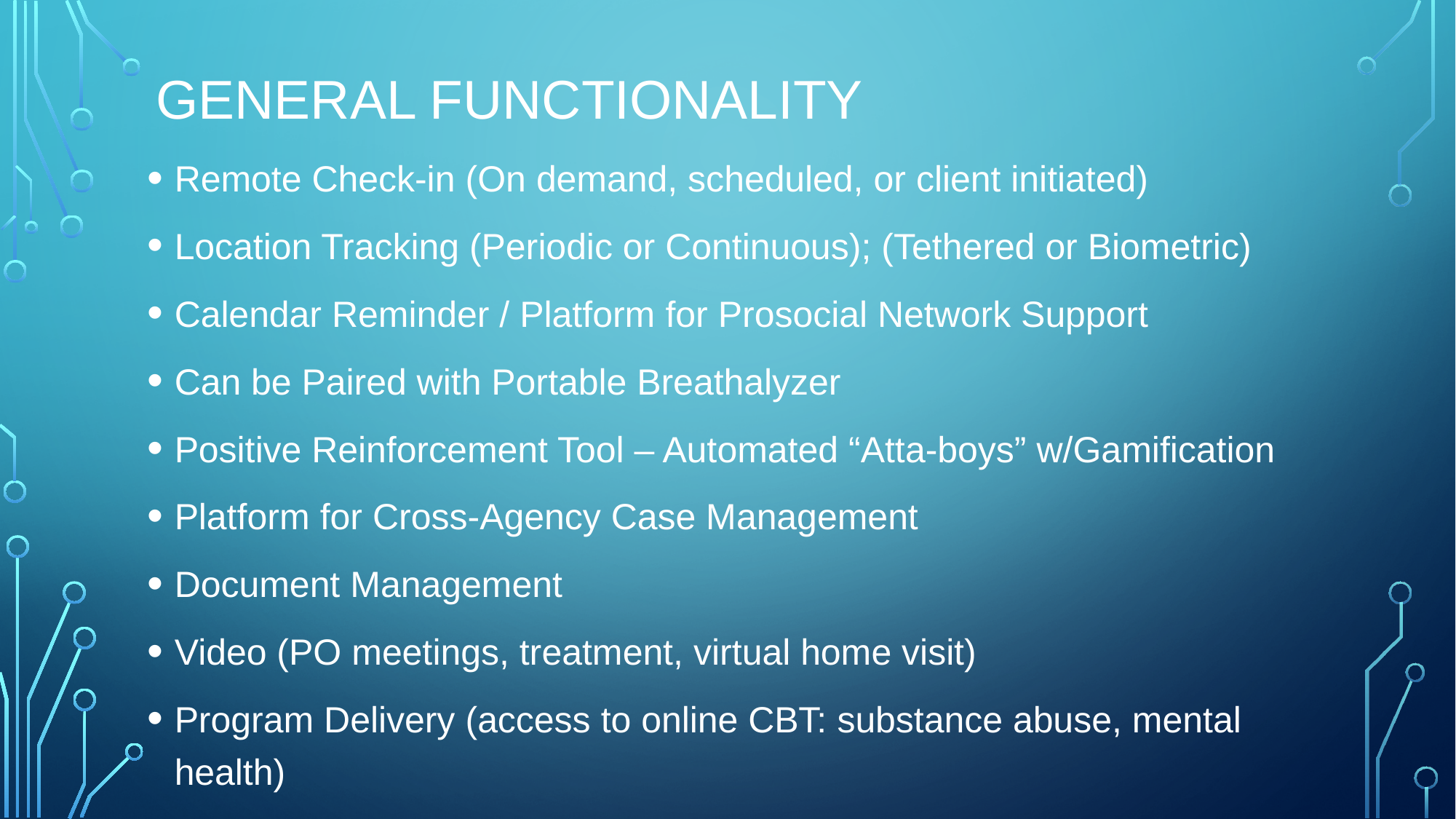

# General functionality
Remote Check-in (On demand, scheduled, or client initiated)
Location Tracking (Periodic or Continuous); (Tethered or Biometric)
Calendar Reminder / Platform for Prosocial Network Support
Can be Paired with Portable Breathalyzer
Positive Reinforcement Tool – Automated “Atta-boys” w/Gamification
Platform for Cross-Agency Case Management
Document Management
Video (PO meetings, treatment, virtual home visit)
Program Delivery (access to online CBT: substance abuse, mental health)